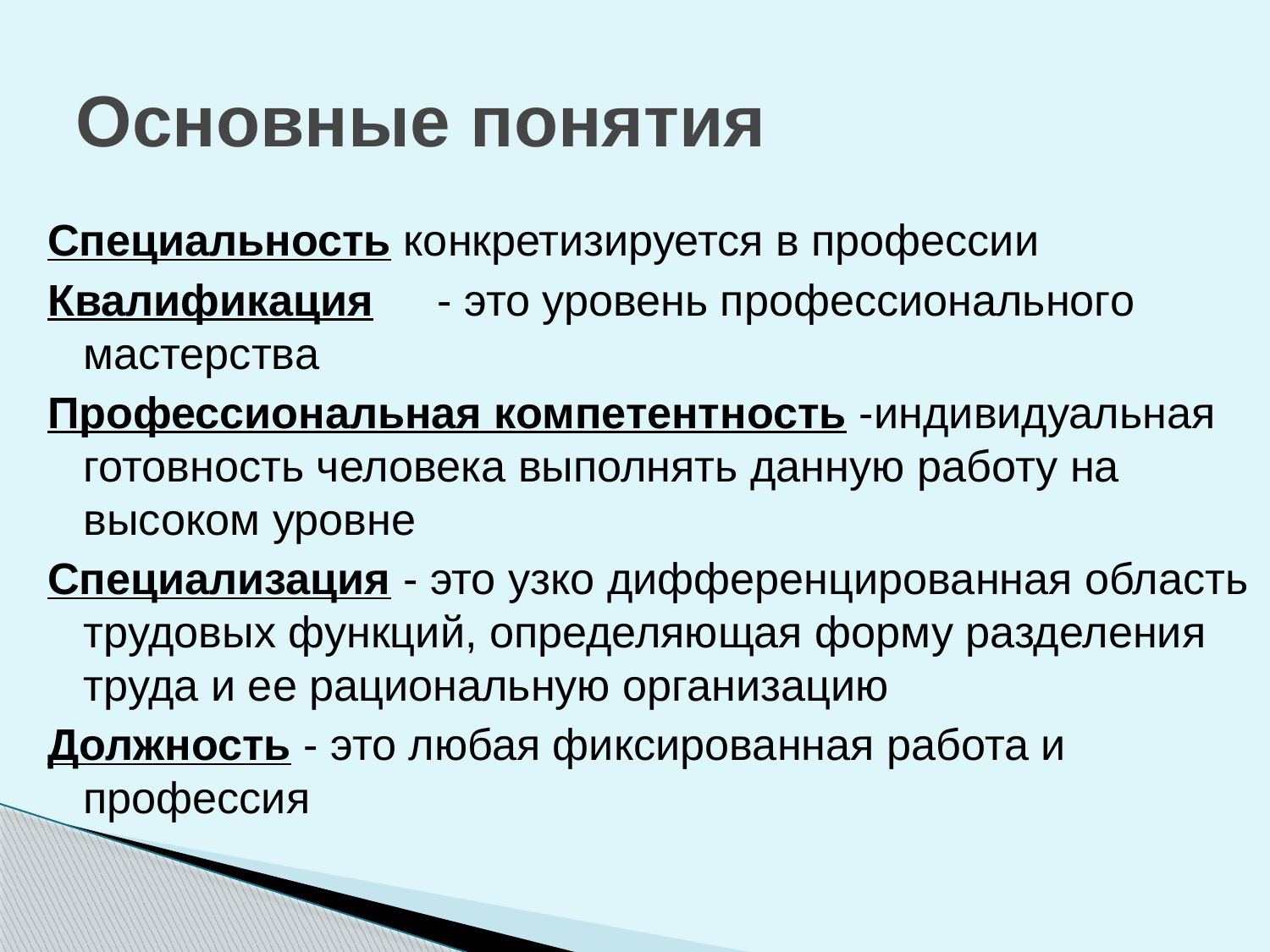

# Основные понятия
Специальность конкретизируется в профессии
Квалификация 	- это уровень профессионального мастерства
Профессиональная компетентность -индивидуальная готовность человека выполнять данную работу на высоком уровне
Специализация - это узко дифференцированная область трудовых функций, определяющая форму разделения труда и ее рациональную организацию
Должность - это любая фиксированная работа и профессия